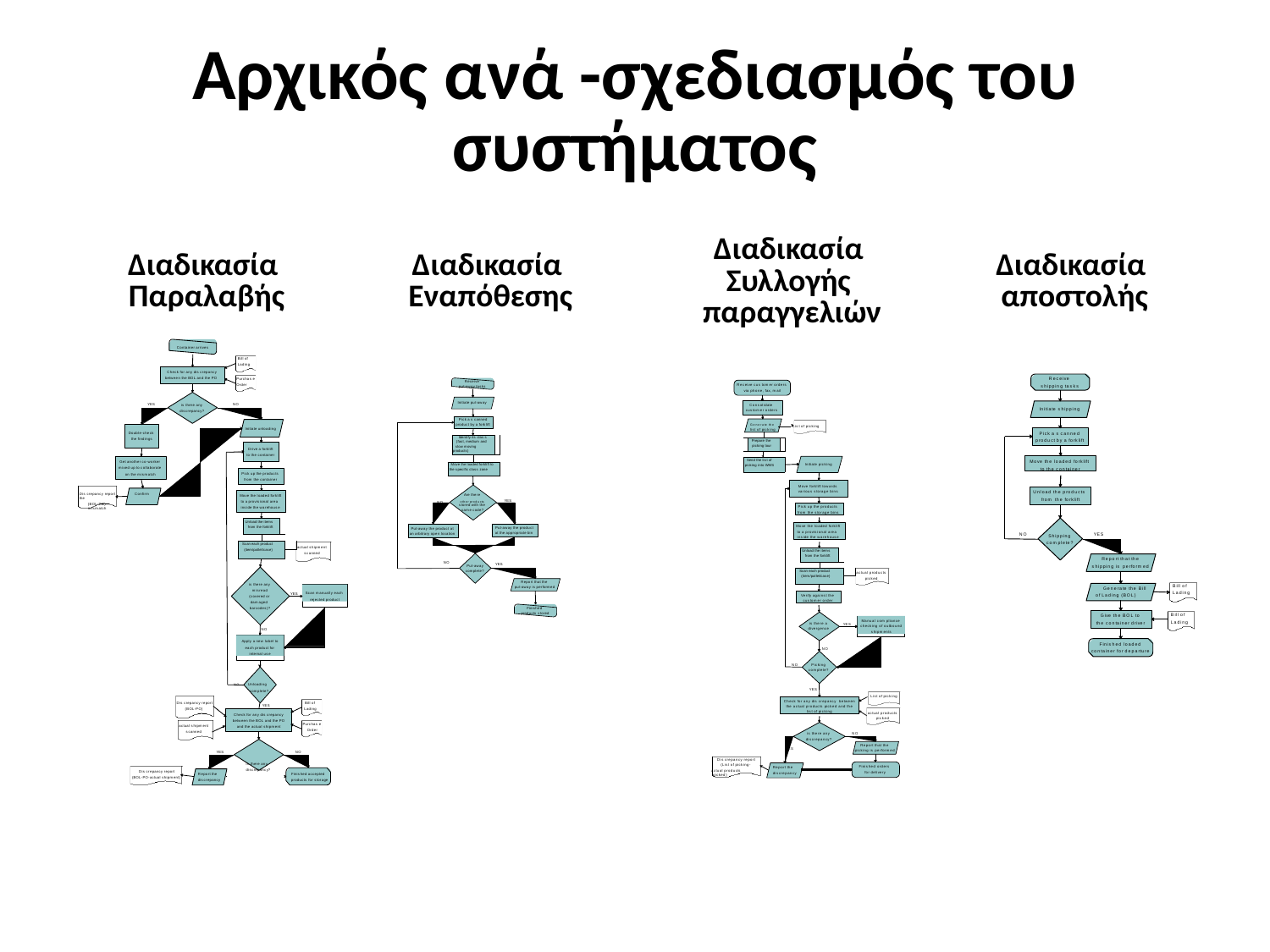

# Αρχικός ανά -σχεδιασμός του συστήματος
Διαδικασία
Παραλαβής
Διαδικασία
Εναπόθεσης
Διαδικασία
Συλλογής
παραγγελιών
Διαδικασία
αποστολής

Container arrives

Bill of Lading

Check for any dis crepancy between the BOL and the PO

Purchas e Order
Receive
shipping tasks

Receive put-away tasks

Receive cus tomer orders via phone, fax, mail

Initiate put-away

is there any discrepancy?
Consolidate customer orders
YES
NO
Initiate shipping

Pick a s canned product by a forklift

Generate the                     List of picking list of picking

Initiate unloading

Pick a s canned product by a forklift
Double-check the findings
|  |  |  |  |
| --- | --- | --- | --- |
|  | Prepare the picking tour |  |  |
|  |  |  |  |
| Send the list of picking into WMS |  |  |  |

|  | Identify its clas s (fast, medium and slow moving products) |  |  |
| --- | --- | --- | --- |
|  |  |  |  |
| Move the loaded forklift to the specific class zone |  |  |  |

Drive a forklift to the container

Move the loaded forklift to the container

Get another co-worker

Initiate picking

mixed up to collaborate

Pick up the products from the container
on the mismatch

Move forklift towards various storage bins

Unload the products from  the forklift

Dis crepancy report                  Confirm the
(BOL-PO)	mismatch
Move the loaded forklift to a provisional area inside the warehouse
Are there
NO                other products

YES

stored with the same code?

Pick up the products from the storage bins

|  | Unload the items from the forklift |  |  |  |
| --- | --- | --- | --- | --- |
|  |  |  |  |  |
| Scan each product (item/pallet/case) |  |  |  |  |
|  |  |  |  |  |

Move the loaded forklift to a provisional area inside the warehouse

Put-away the product at the appropriate bin
Put-away the product at an arbitrary open location
NO
YES
Shipping

complete?

actual shipment scanned

|  | Unload the items from the forklift |  |  |  |
| --- | --- | --- | --- | --- |
|  |  |  |  |  |
| Scan each product (item/pallet/case) |  |  |  |  |
|  |  |  |  |  |

Report that the
shipping is  performed

NO
YES
Put-away

complete?
actual products picked

Report that the
put-away is performed

Bill of Lading

is there any

Generate the Bill of Lading (BOL)

Scan manually each rejected product
misread (covered or

Verify against the customer order

YES

damaged barcodes)?

Finished products stored

Bill of Lading

Give the BOL to the container driver

Manual com pliance checking of outbound shipments

is there a divergence
YES

NO

Apply a new label to each product for internal use

Finished loaded container for departure

NO

Picking
NO

complete?
NO         Unloading complete?

YES

List of picking

Check for any dis crepancy  between the actual products picked and the list of picking

Dis crepancy report (BOL-PO)
Bill of Lading

YES

actual products picked
Check for any dis crepancy between the BOL and the PO and the actual shipment

Purchas e Order

actual shipment scanned

is there any discrepancy?

NO

Report that the picking is performed
YES
YES		is there any discrepancy?
NO

Dis crepancy report (List of picking-
actual products picked)

Finished orders for delivery
Report the discrepancy

Dis crepancy report (BOL-PO-actual shipment)

Report the         	  Finished accepted discrepancy	  products for storage